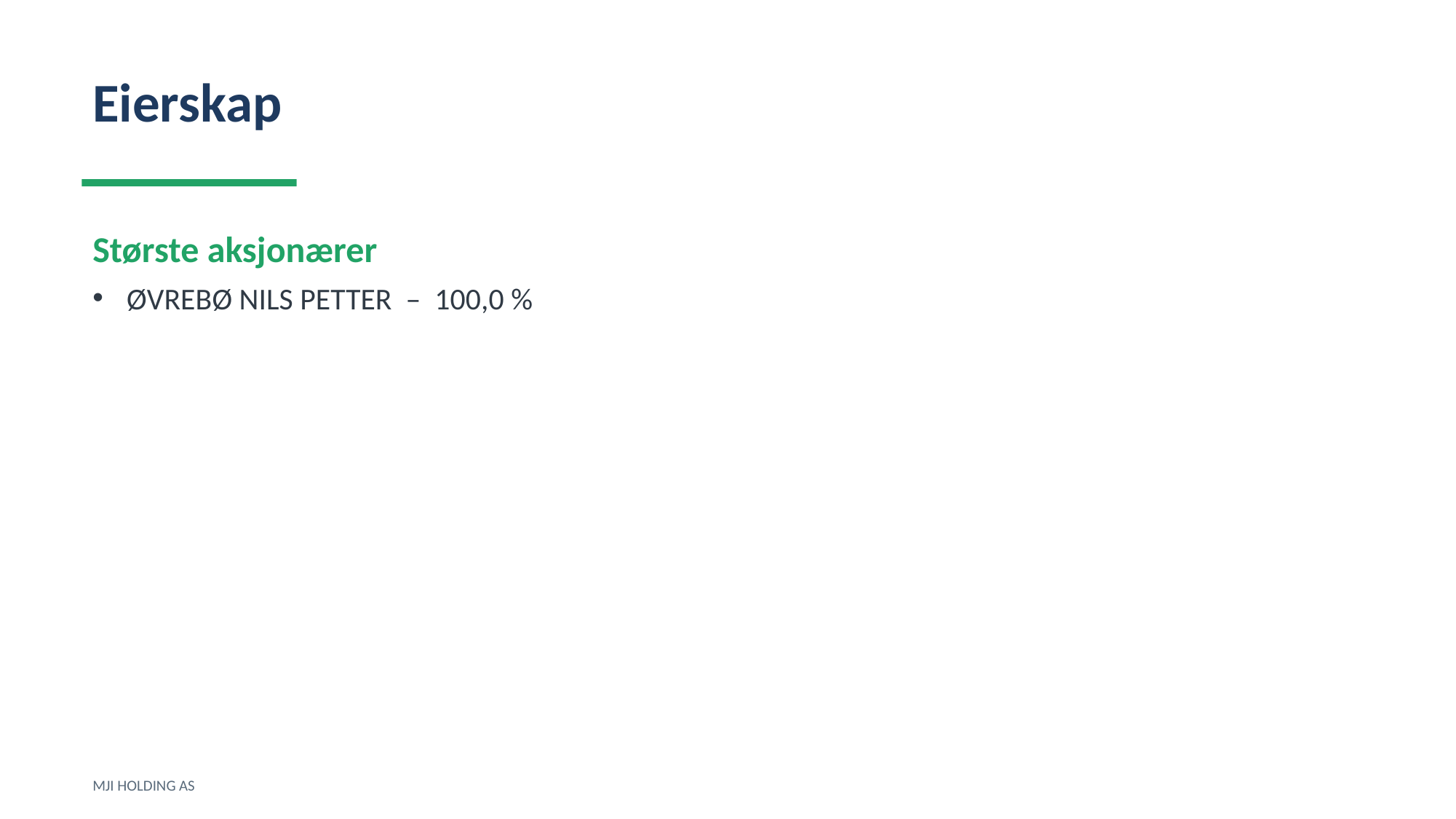

Eierskap

Største aksjonærer
ØVREBØ NILS PETTER  –  100,0 %
MJI HOLDING AS